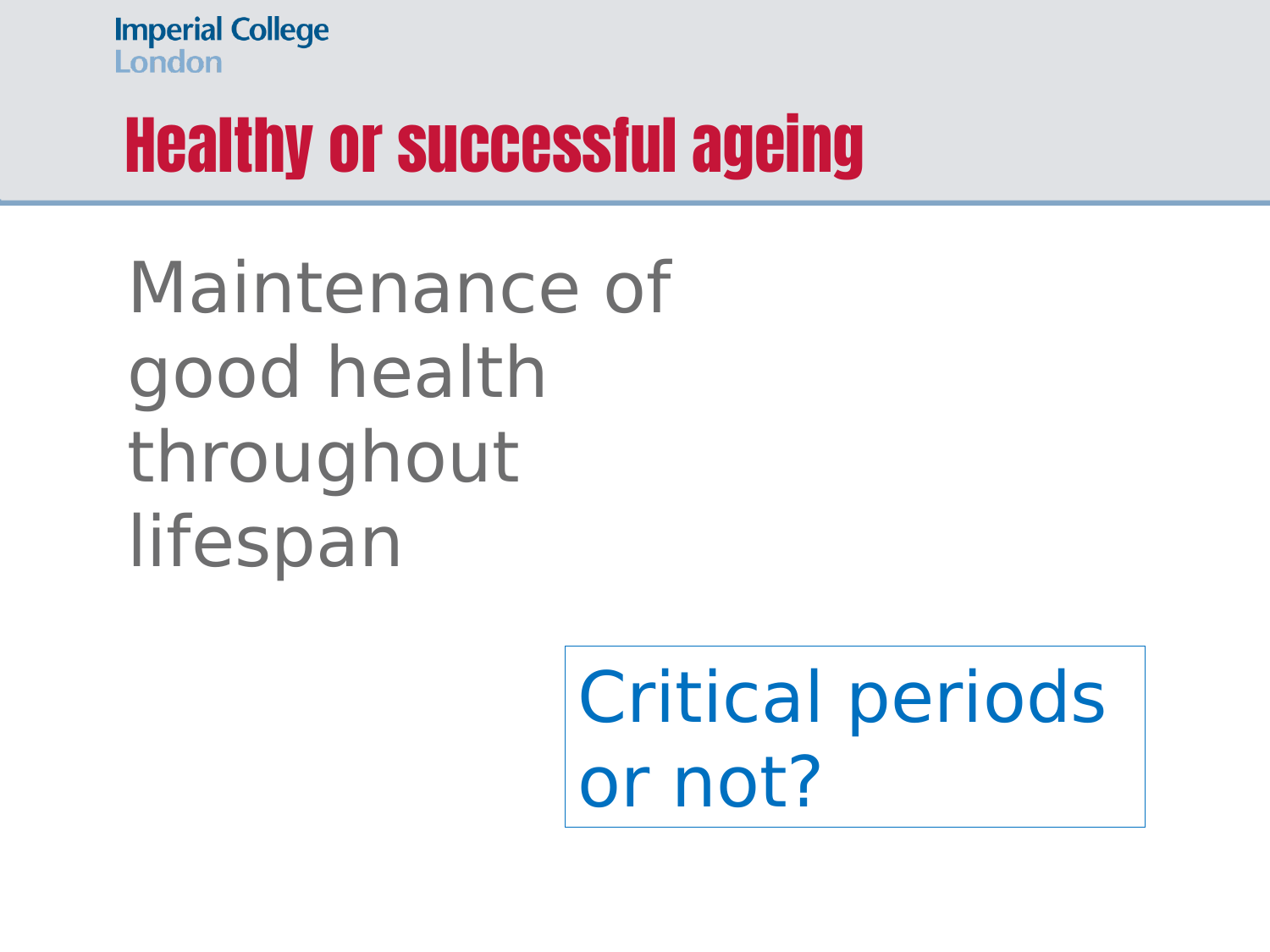

# Healthy or successful ageing
Maintenance of good health throughout lifespan
Critical periods or not?